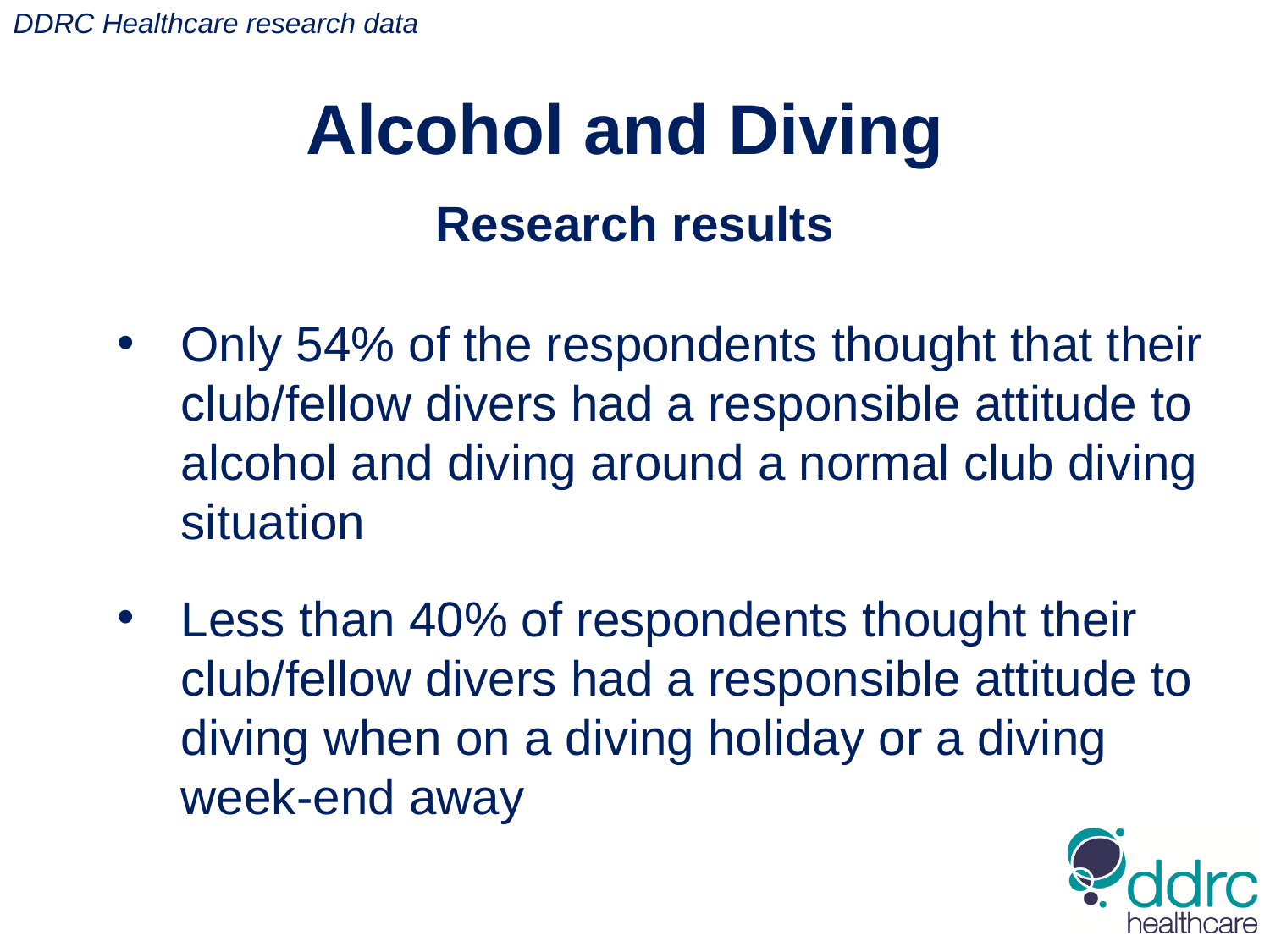

DDRC Healthcare research data
Alcohol and Diving
Research results
Only 54% of the respondents thought that their club/fellow divers had a responsible attitude to alcohol and diving around a normal club diving situation

Less than 40% of respondents thought their club/fellow divers had a responsible attitude to diving when on a diving holiday or a diving week-end away